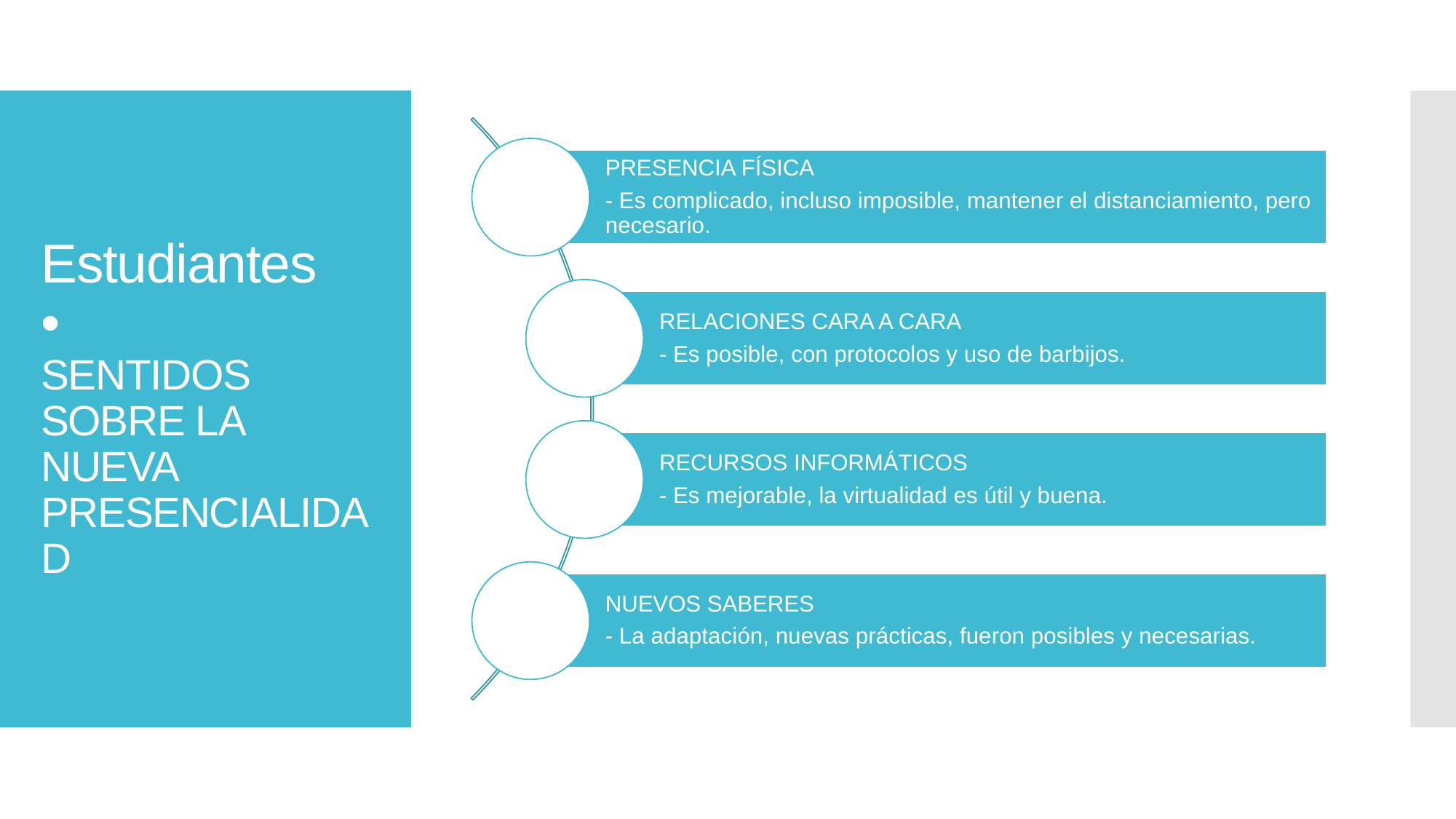

PRESENCIA FÍSICA
- Es complicado, incluso imposible, mantener el distanciamiento, pero necesario.
RELACIONES CARA A CARA
- Es posible, con protocolos y uso de barbijos.
RECURSOS INFORMÁTICOS
- Es mejorable, la virtualidad es útil y buena.
NUEVOS SABERES
- La adaptación, nuevas prácticas, fueron posibles y necesarias.
# Estudiantes • SENTIDOS SOBRE LA NUEVA PRESENCIALIDAD